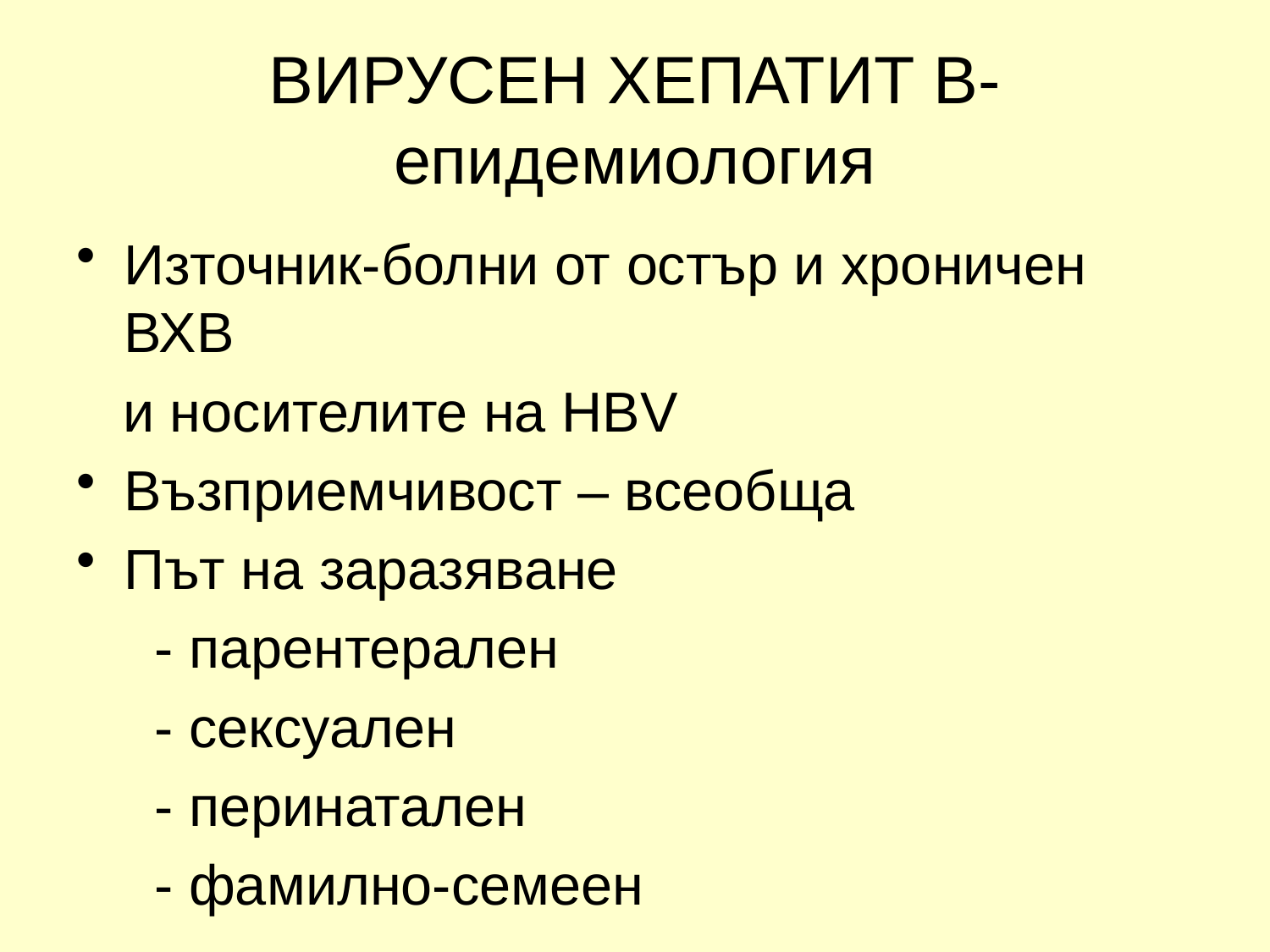

# ВИРУСЕН ХЕПАТИТ В-епидемиология
Източник-болни от остър и хроничен ВХВ
   и носителите на НВV
Възприемчивост – всеобща
Път на заразяване
     - парентерален
     - сексуален
     - перинатален
     - фамилно-семеен